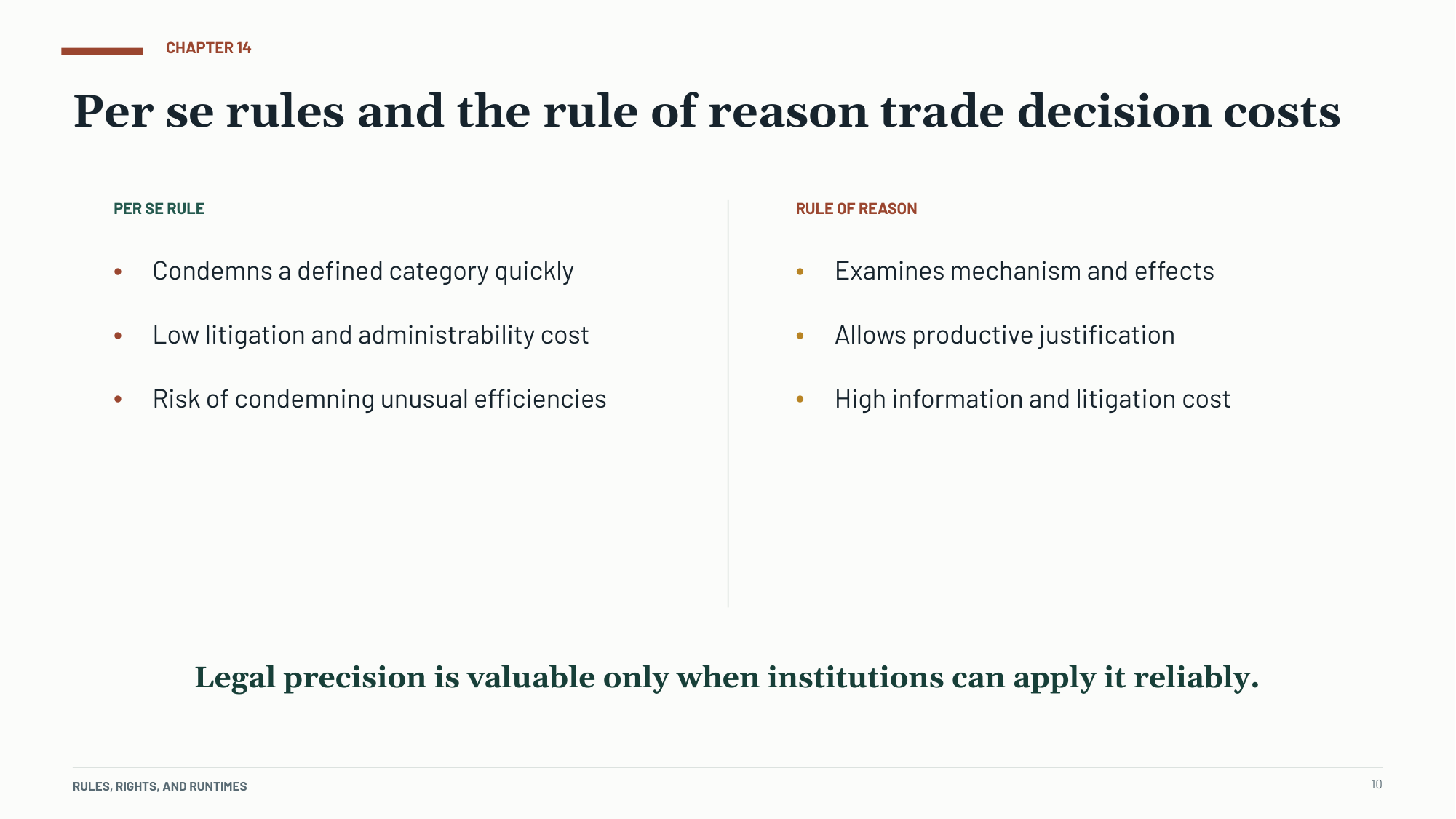

CHAPTER 14

Per se rules and the rule of reason trade decision costs
PER SE RULE
RULE OF REASON

•
•
Condemns a defined category quickly
Examines mechanism and effects
•
•
Low litigation and administrability cost
Allows productive justification
•
•
Risk of condemning unusual efficiencies
High information and litigation cost
Legal precision is valuable only when institutions can apply it reliably.

10
RULES, RIGHTS, AND RUNTIMES